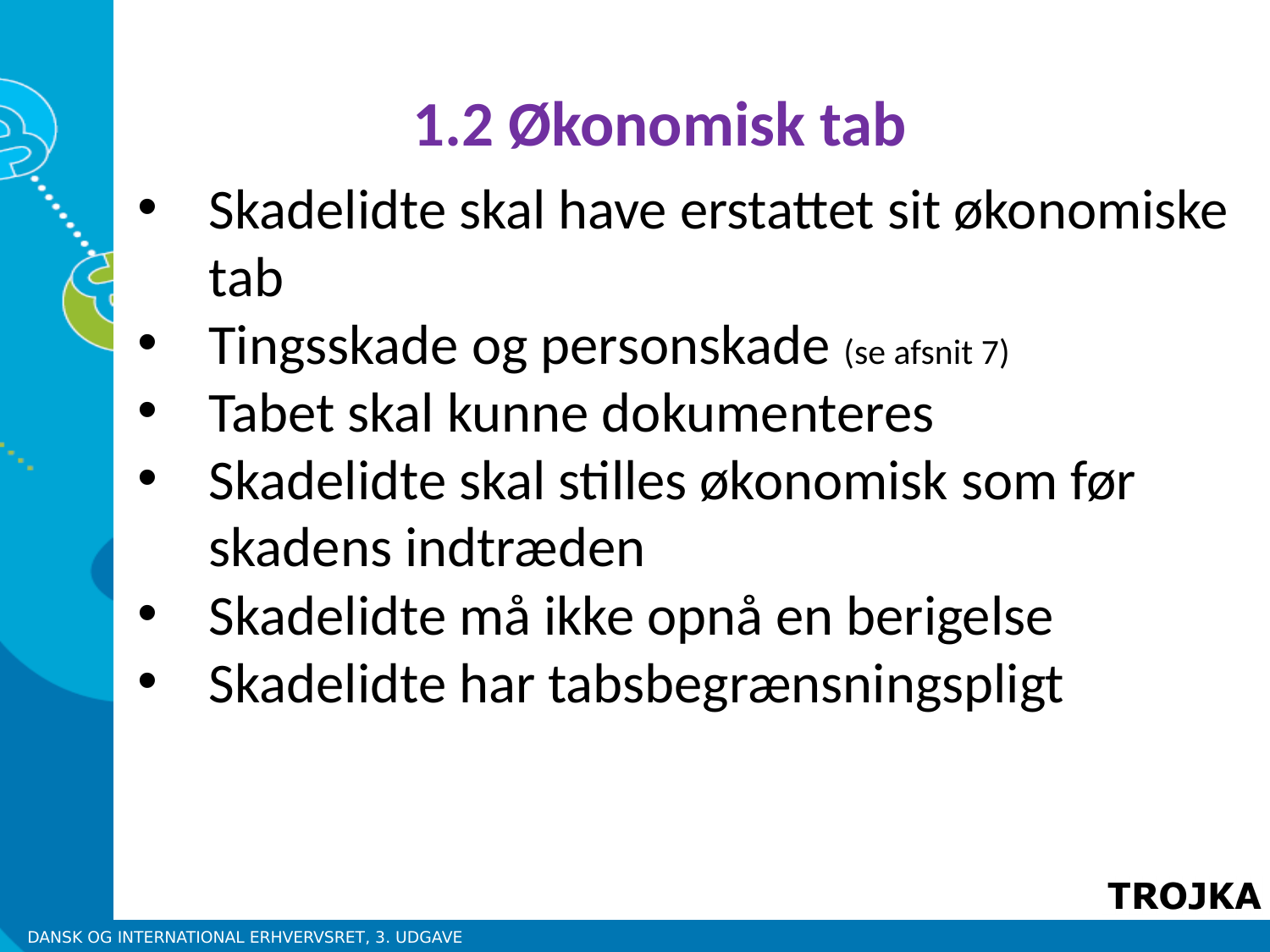

1.2 Økonomisk tab
Skadelidte skal have erstattet sit økonomiske tab
Tingsskade og personskade (se afsnit 7)
Tabet skal kunne dokumenteres
Skadelidte skal stilles økonomisk som før skadens indtræden
Skadelidte må ikke opnå en berigelse
Skadelidte har tabsbegrænsningspligt